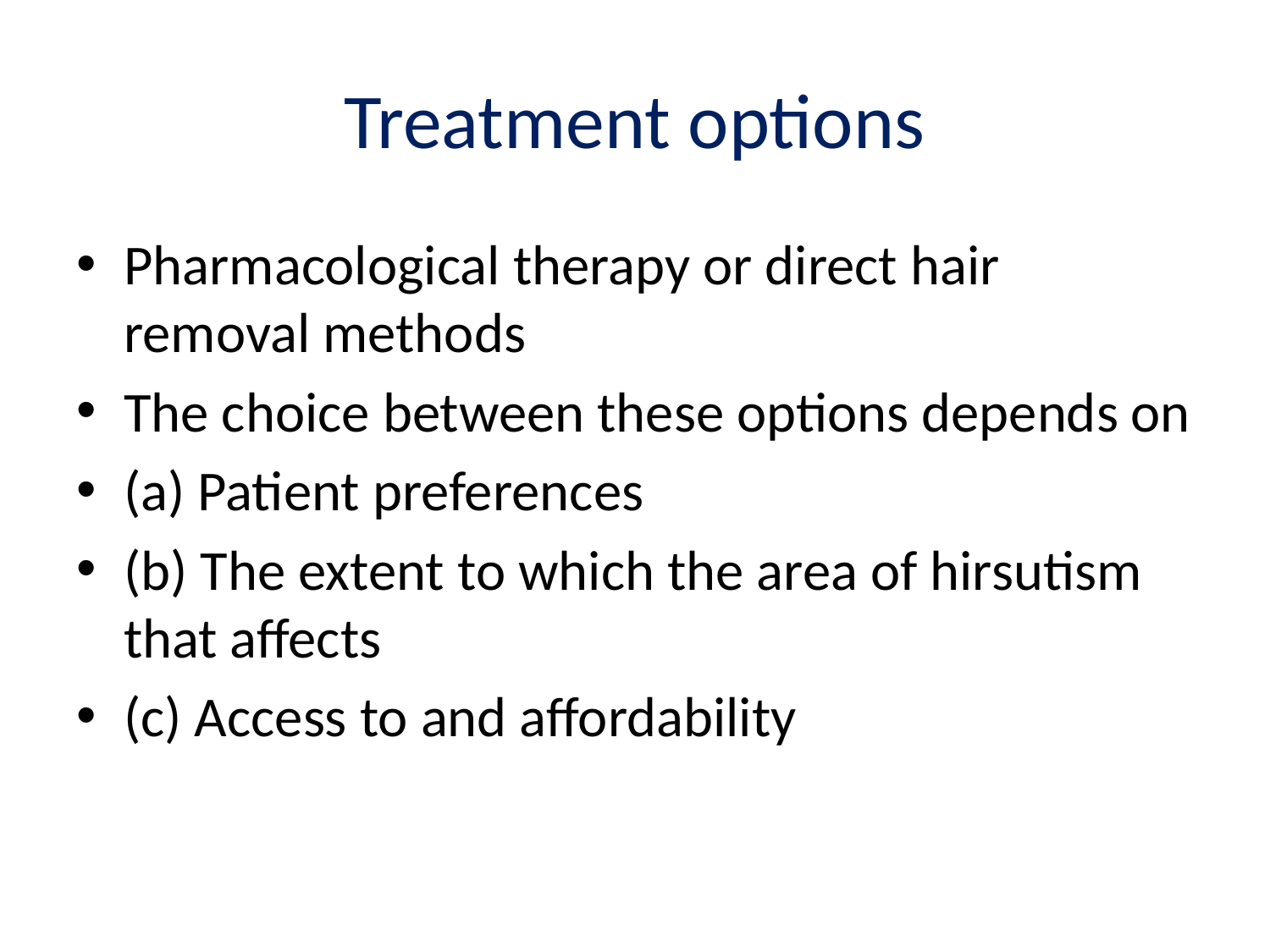

# Treatment options
Pharmacological therapy or direct hair removal methods
The choice between these options depends on
(a) Patient preferences
(b) The extent to which the area of hirsutism that affects
(c) Access to and affordability